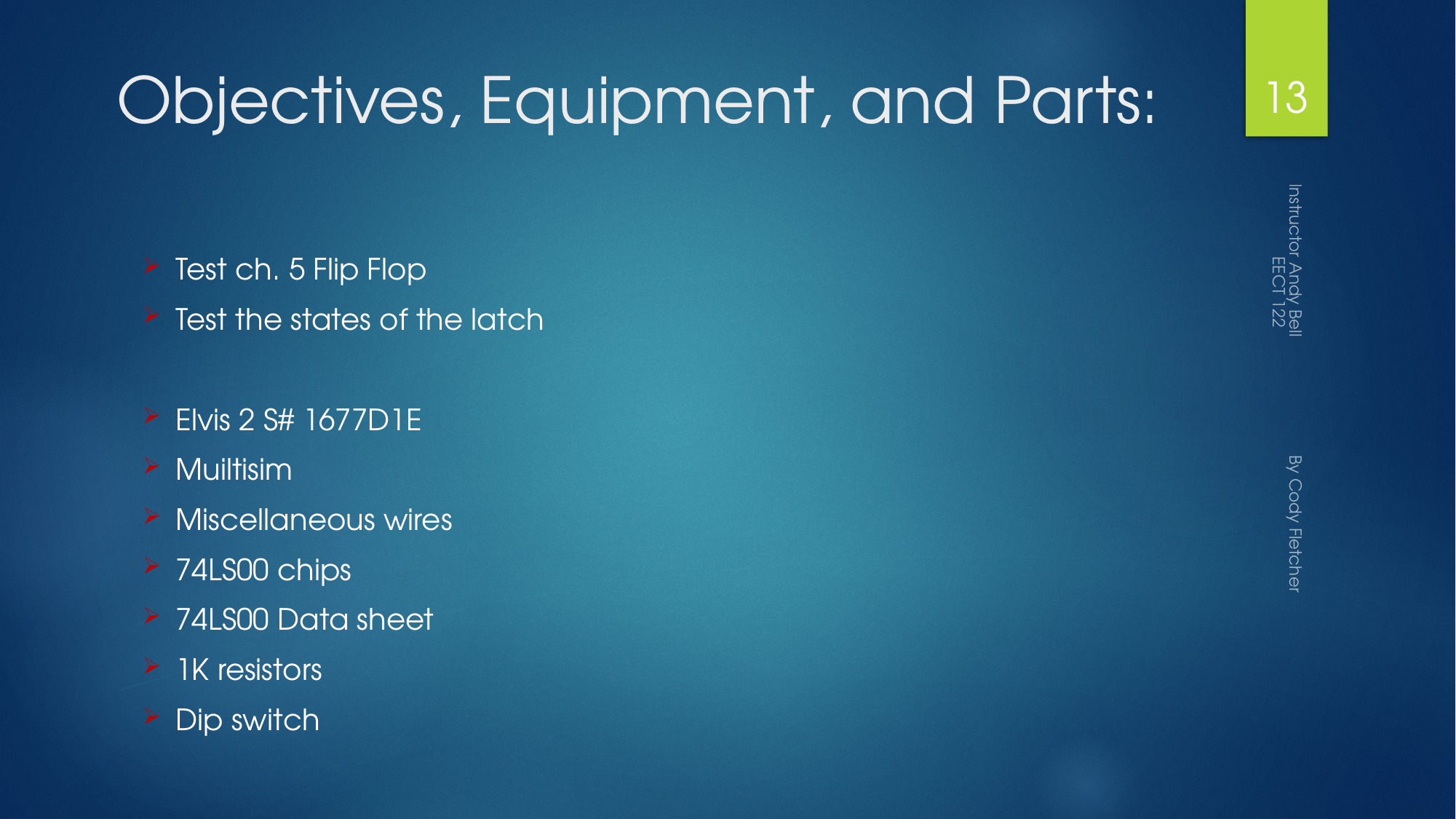

13
# Objectives, Equipment, and Parts:
Test ch. 5 Flip Flop
Test the states of the latch

Elvis 2 S# 1677D1E
Muiltisim
Miscellaneous wires
74LS00 chips
74LS00 Data sheet
1K resistors
Dip switch

Instructor Andy Bell                          By Cody Fletcher                      EECT 122